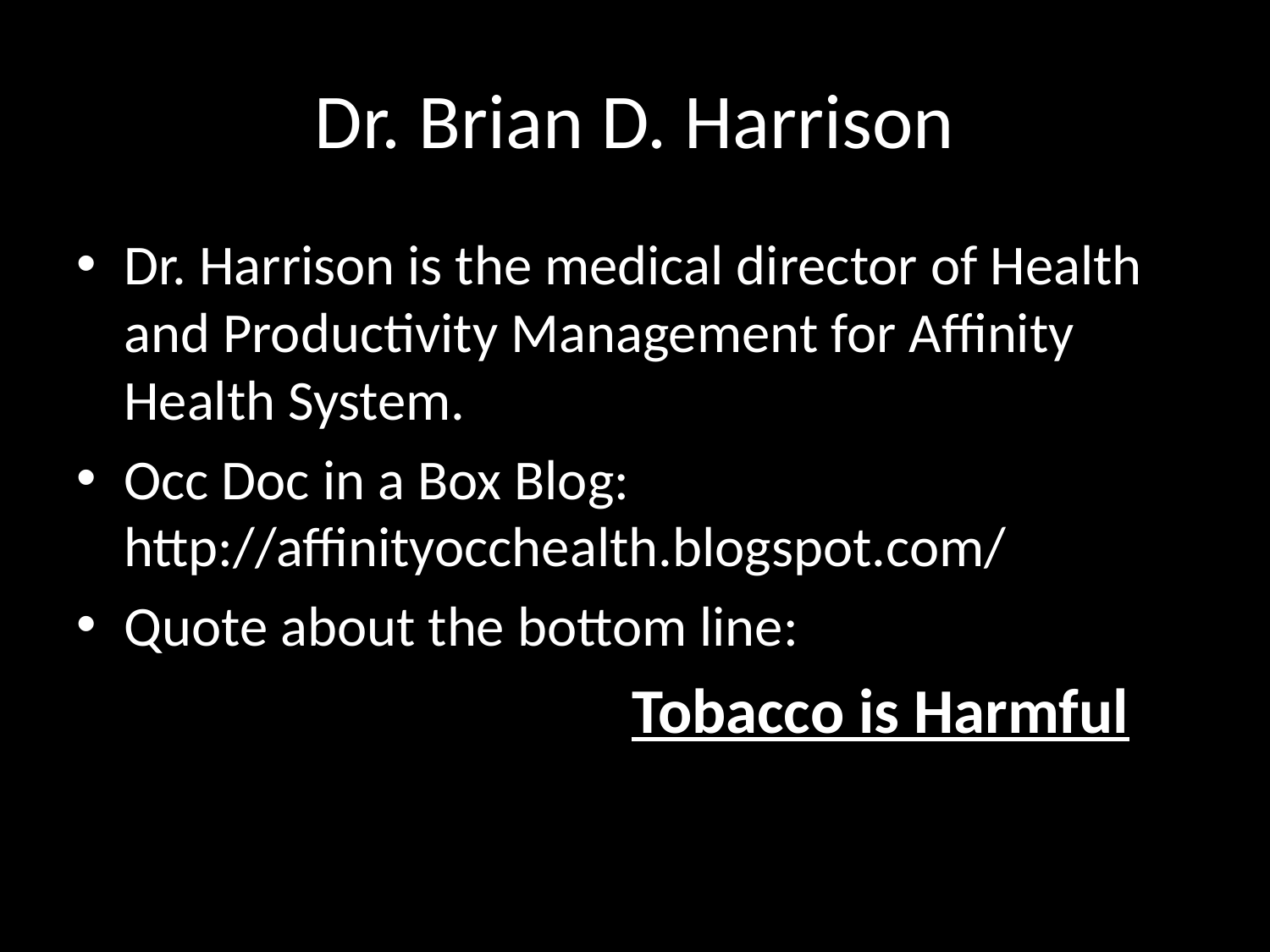

# Dr. Brian D. Harrison
Dr. Harrison is the medical director of Health and Productivity Management for Affinity Health System.
Occ Doc in a Box Blog: http://affinityocchealth.blogspot.com/
Quote about the bottom line:
					Tobacco is Harmful